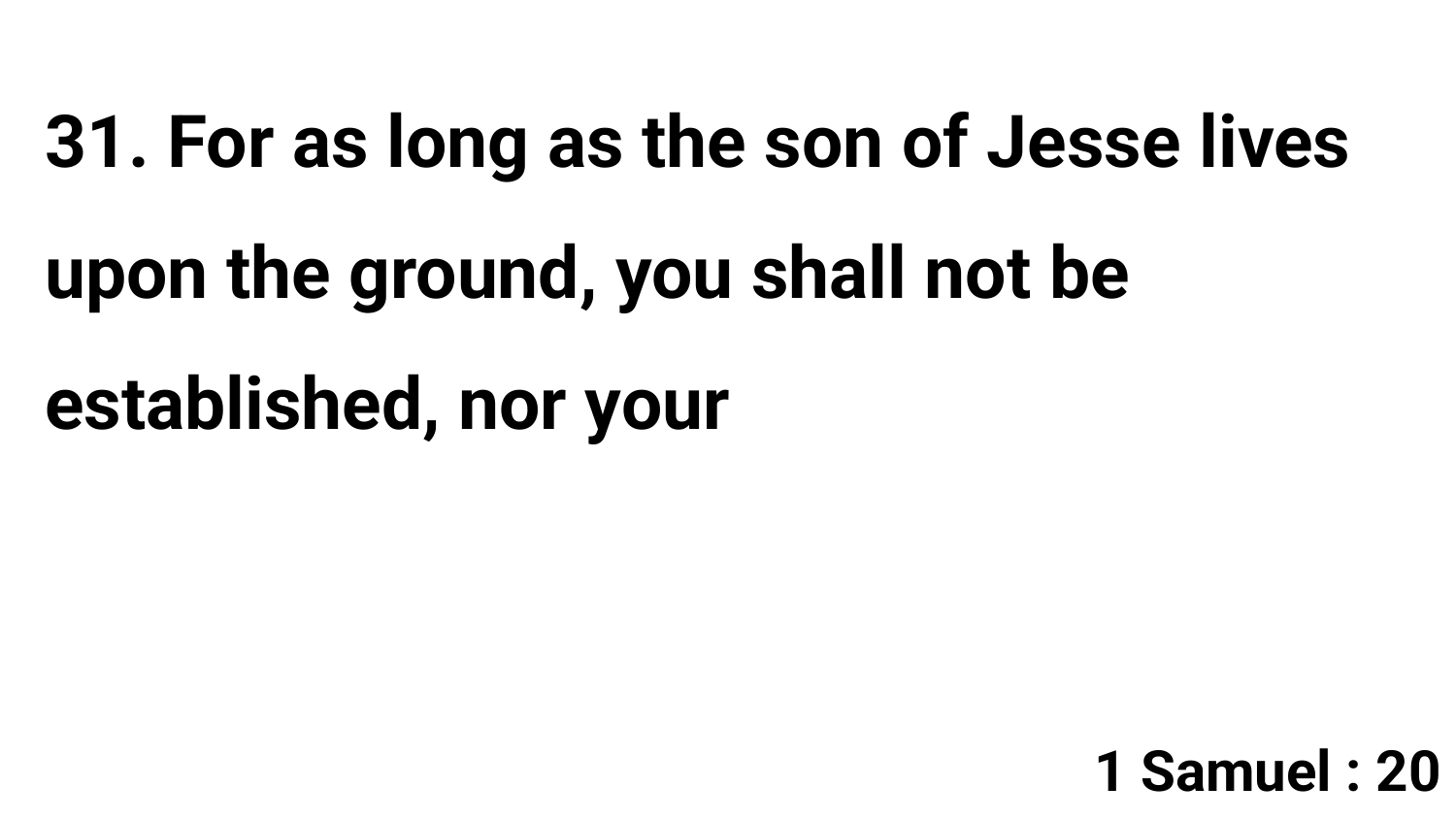

31. For as long as the son of Jesse lives upon the ground, you shall not be established, nor your
1 Samuel : 20